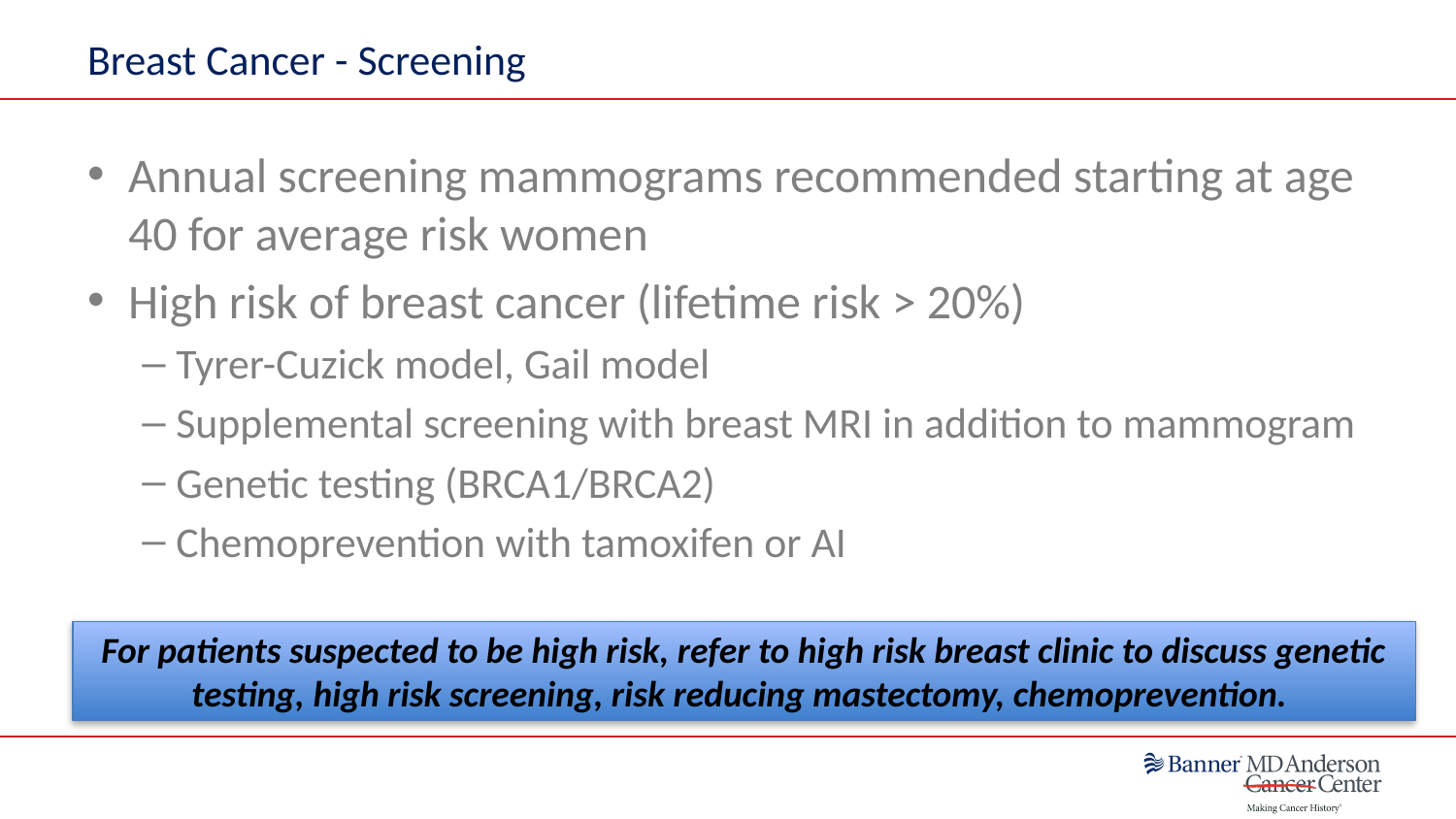

# Breast Cancer - Screening
Annual screening mammograms recommended starting at age 40 for average risk women
High risk of breast cancer (lifetime risk > 20%)
Tyrer-Cuzick model, Gail model
Supplemental screening with breast MRI in addition to mammogram
Genetic testing (BRCA1/BRCA2)
Chemoprevention with tamoxifen or AI
For patients suspected to be high risk, refer to high risk breast clinic to discuss genetic testing, high risk screening, risk reducing mastectomy, chemoprevention.